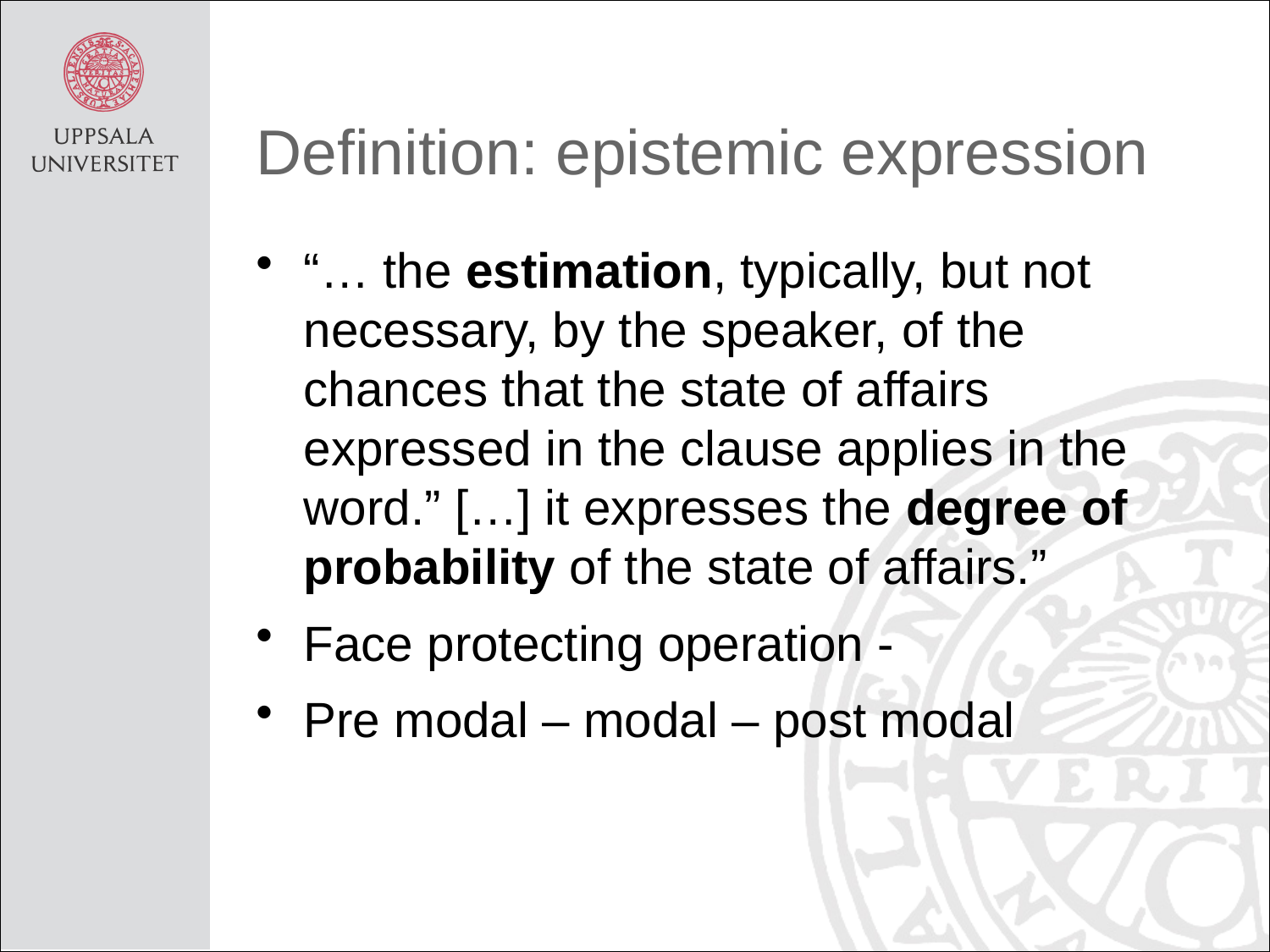

# Definition: epistemic expression
“… the estimation, typically, but not necessary, by the speaker, of the chances that the state of affairs expressed in the clause applies in the word.” […] it expresses the degree of probability of the state of affairs.”
Face protecting operation -
Pre modal – modal – post modal